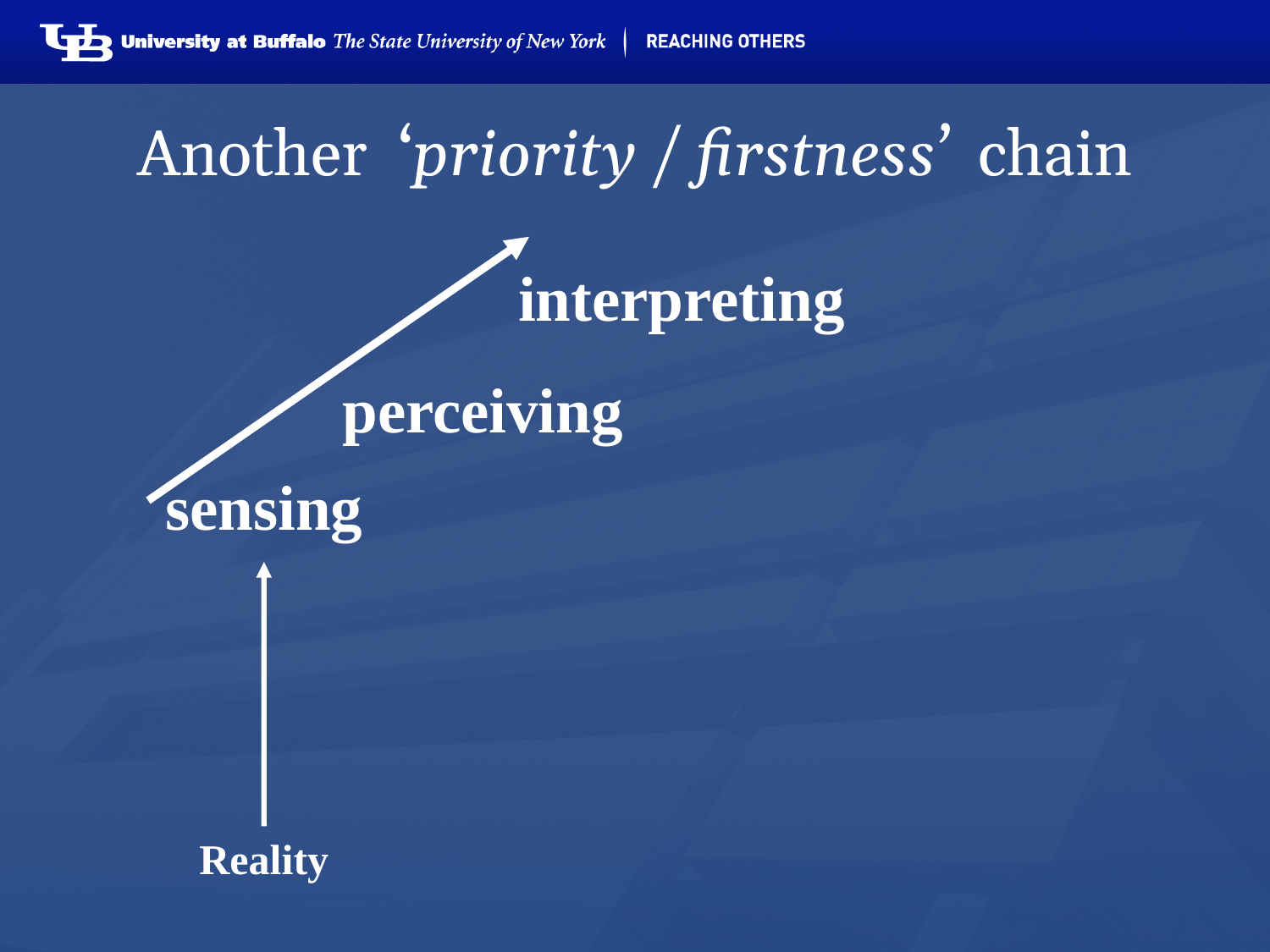

# Another  ‘priority / firstness’  chain

interpreting
perceiving
sensing

Reality